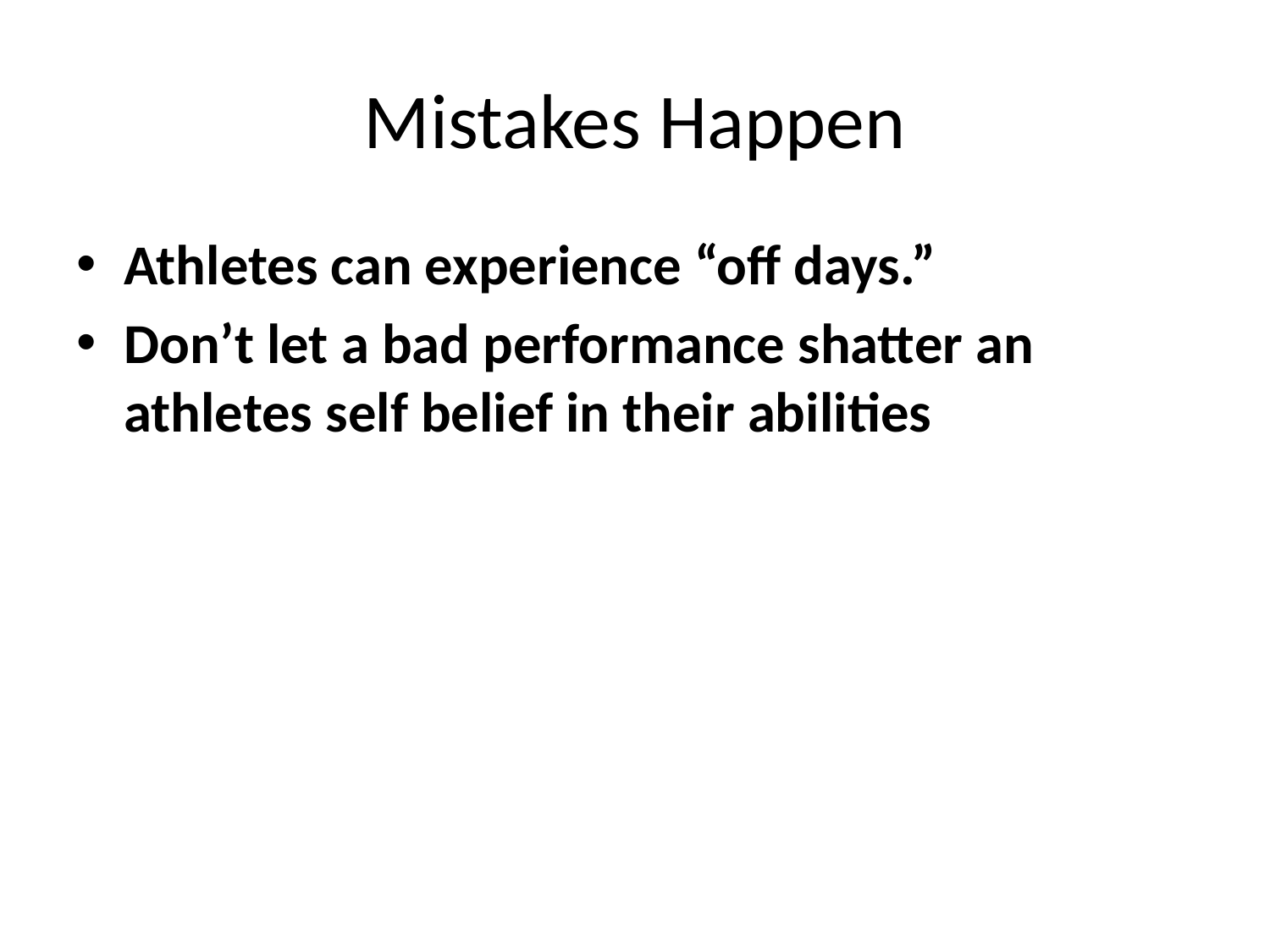

# Mistakes Happen
Athletes can experience “off days.”
Don’t let a bad performance shatter an athletes self belief in their abilities